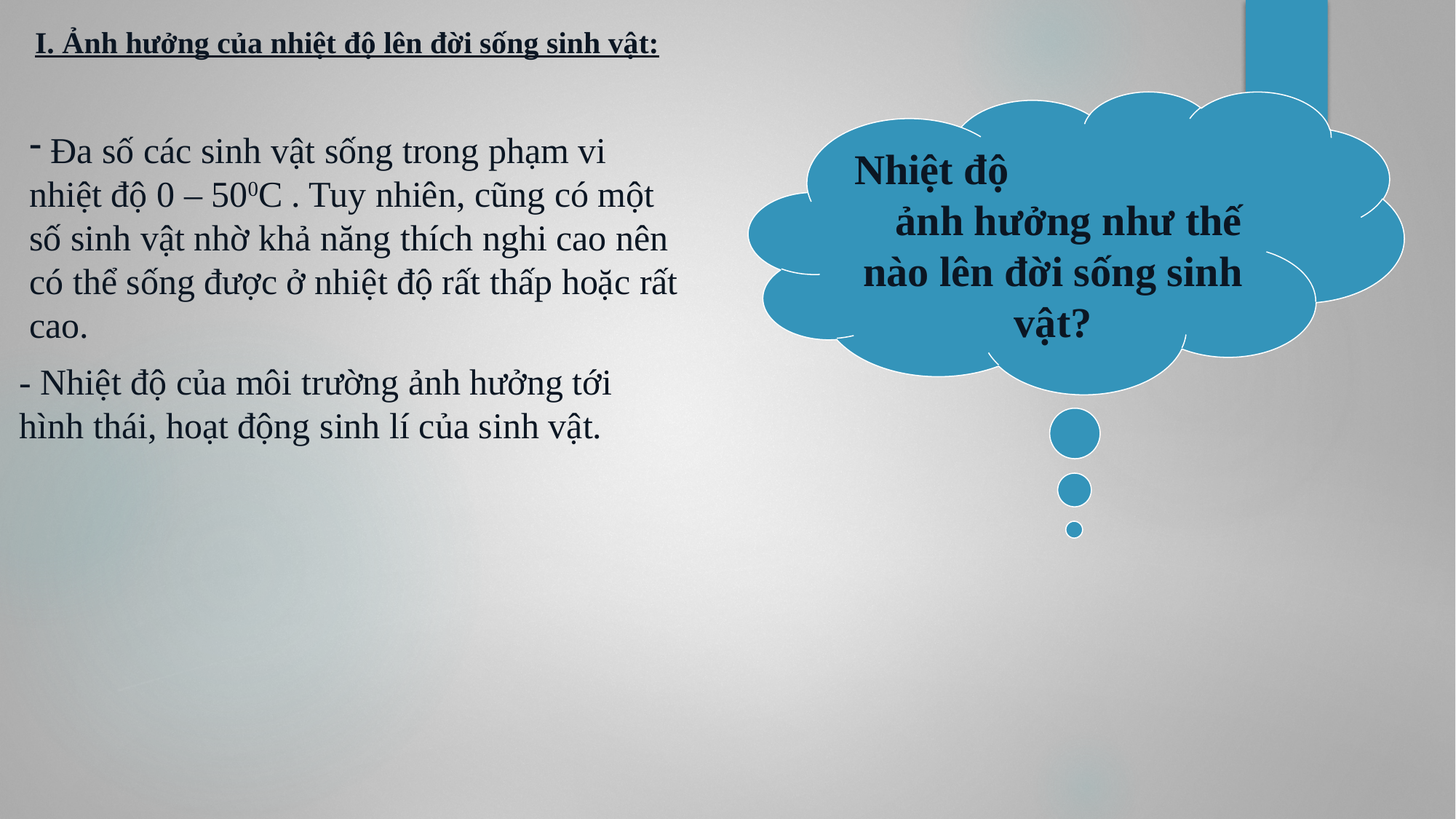

I. Ảnh hưởng của nhiệt độ lên đời sống sinh vật:
Nhiệt độ                           ảnh hưởng như thế nào lên đời sống sinh vật?
 Đa số các sinh vật sống trong phạm vi nhiệt độ 0 – 500C . Tuy nhiên, cũng có một số sinh vật nhờ khả năng thích nghi cao nên có thể sống được ở nhiệt độ rất thấp hoặc rất cao.
- Nhiệt độ của môi trường ảnh hưởng tới hình thái, hoạt động sinh lí của sinh vật.